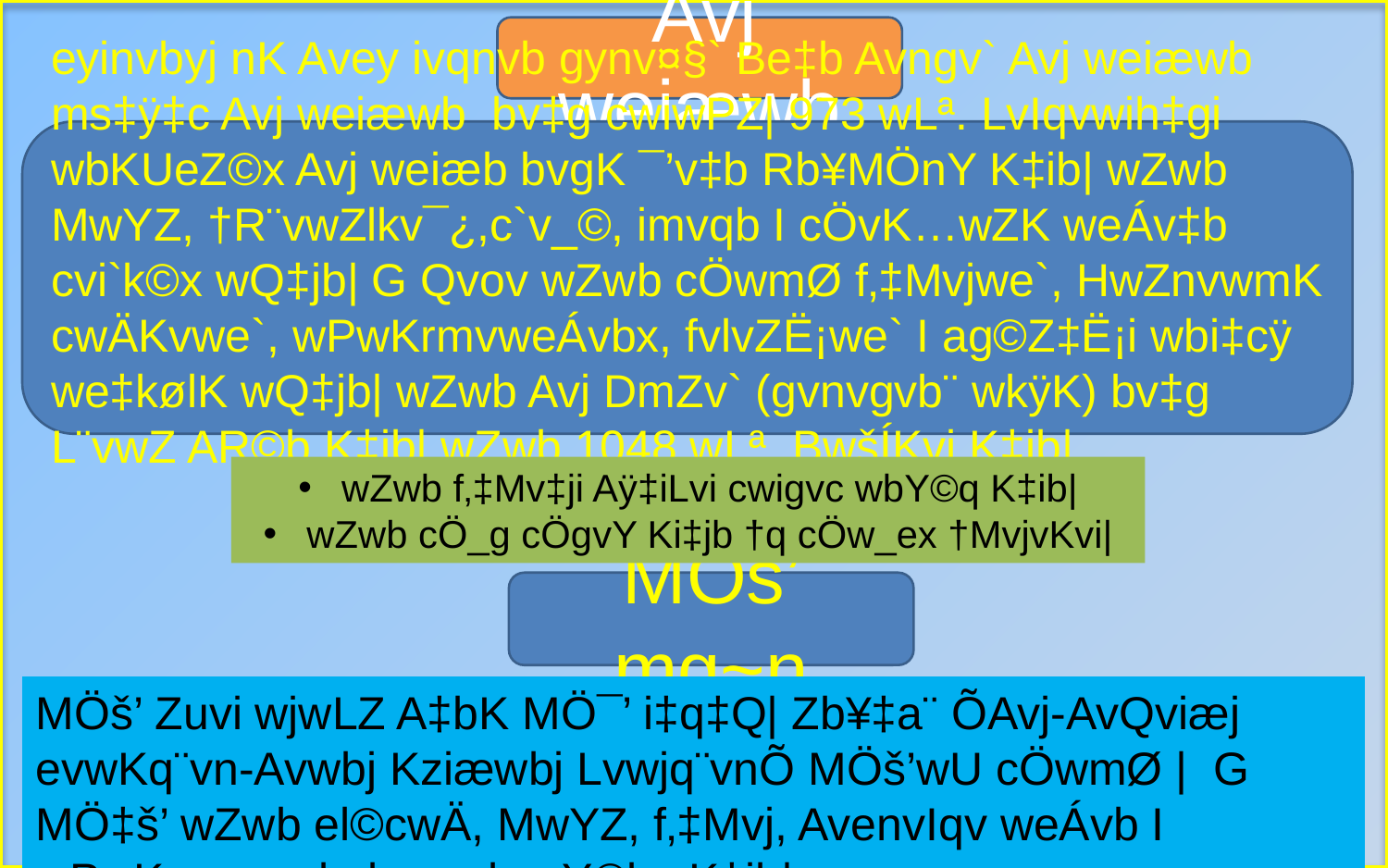

Avj weiæwb
eyinvbyj nK Avey ivqnvb gynv¤§` Be‡b Avngv` Avj weiæwb ms‡ÿ‡c Avj weiæwb  bv‡g cwiwPZ| 973 wLª. LvIqvwih‡gi wbKUeZ©x Avj weiæb bvgK ¯’v‡b Rb¥MÖnY K‡ib| wZwb MwYZ, †R¨vwZlkv¯¿,c`v_©, imvqb I cÖvK…wZK weÁv‡b cvi`k©x wQ‡jb| G Qvov wZwb cÖwmØ f‚‡Mvjwe`, HwZnvwmK cwÄKvwe`, wPwKrmvweÁvbx, fvlvZË¡we` I ag©Z‡Ë¡i wbi‡cÿ we‡kølK wQ‡jb| wZwb Avj DmZv` (gvnvgvb¨ wkÿK) bv‡g L¨vwZ AR©b K‡ib| wZwb 1048 wLª. BwšÍKvj K‡ib|
wZwb f‚‡Mv‡ji Aÿ‡iLvi cwigvc wbY©q K‡ib|
wZwb cÖ_g cÖgvY Ki‡jb †q cÖw_ex †MvjvKvi|
MÖš’ mg~n
MÖš’ Zuvi wjwLZ A‡bK MÖ¯’ i‡q‡Q| Zb¥‡a¨ ÕAvj-AvQviæj evwKq¨vn-Avwbj Kziæwbj Lvwjq¨vnÕ MÖš’wU cÖwmØ |  G MÖ‡š’ wZwb el©cwÄ, MwYZ, f‚‡Mvj, AvenvIqv weÁvb I wPwKrmvmn bvbv welq eY©bv K‡ib|